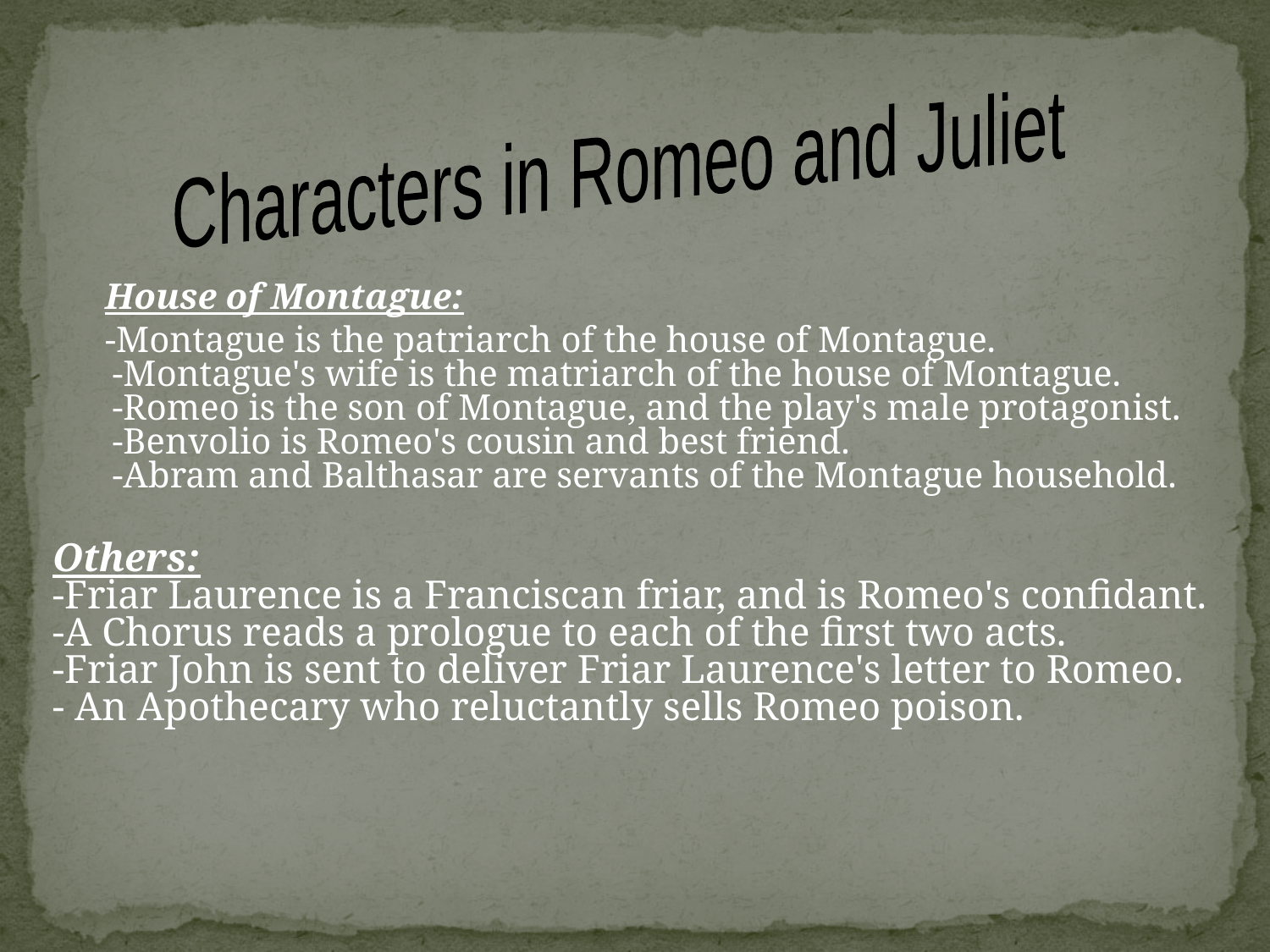

Characters in Romeo and Juliet
   House of Montague:
   -Montague is the patriarch of the house of Montague.
-Montague's wife is the matriarch of the house of Montague.
-Romeo is the son of Montague, and the play's male protagonist.
-Benvolio is Romeo's cousin and best friend.
-Abram and Balthasar are servants of the Montague household.
Others:
-Friar Laurence is a Franciscan friar, and is Romeo's confidant.
-A Chorus reads a prologue to each of the first two acts.
-Friar John is sent to deliver Friar Laurence's letter to Romeo.
- An Apothecary who reluctantly sells Romeo poison.